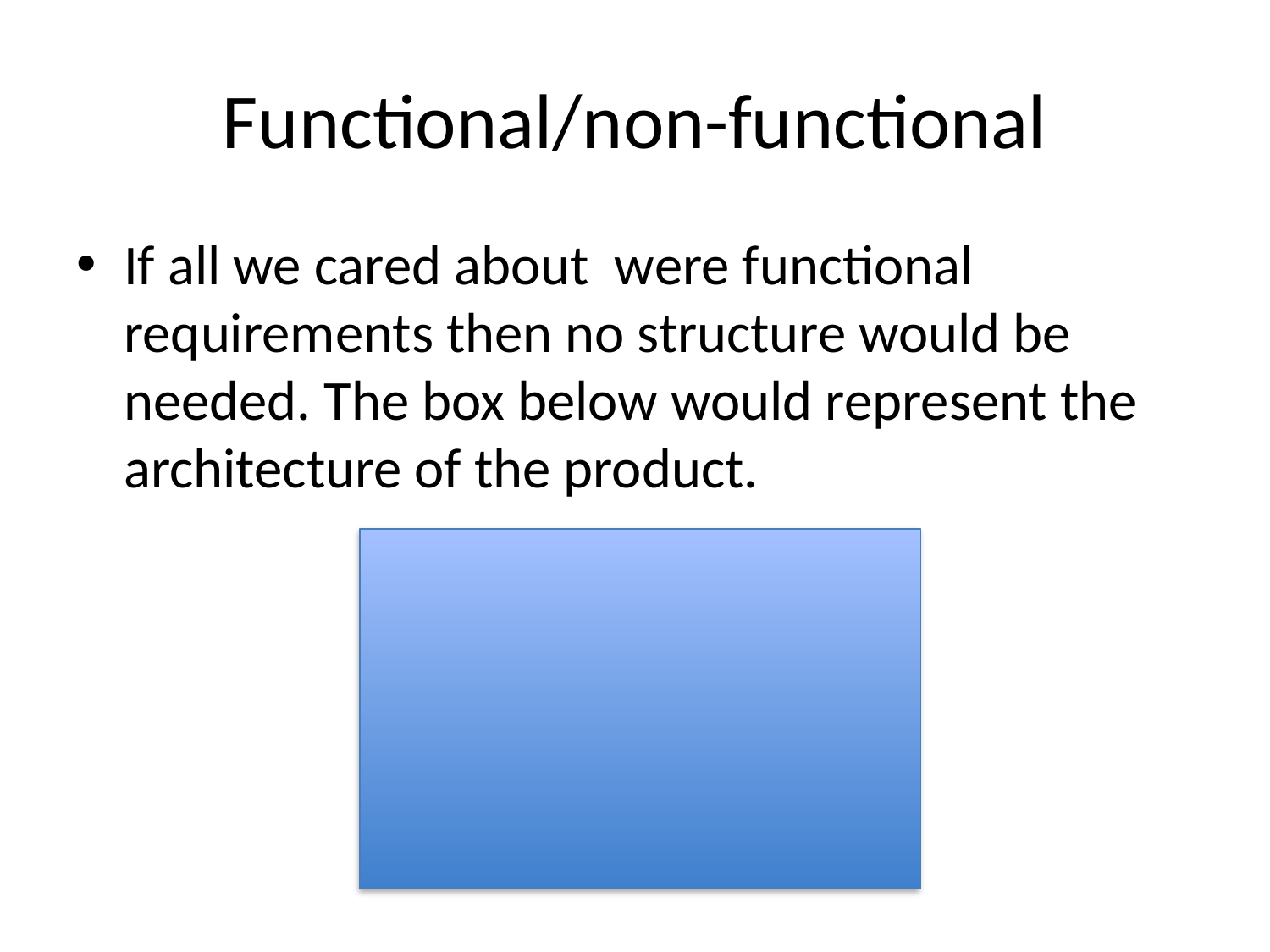

# Functional/non-functional
If all we cared about  were functional requirements then no structure would be needed. The box below would represent the architecture of the product.